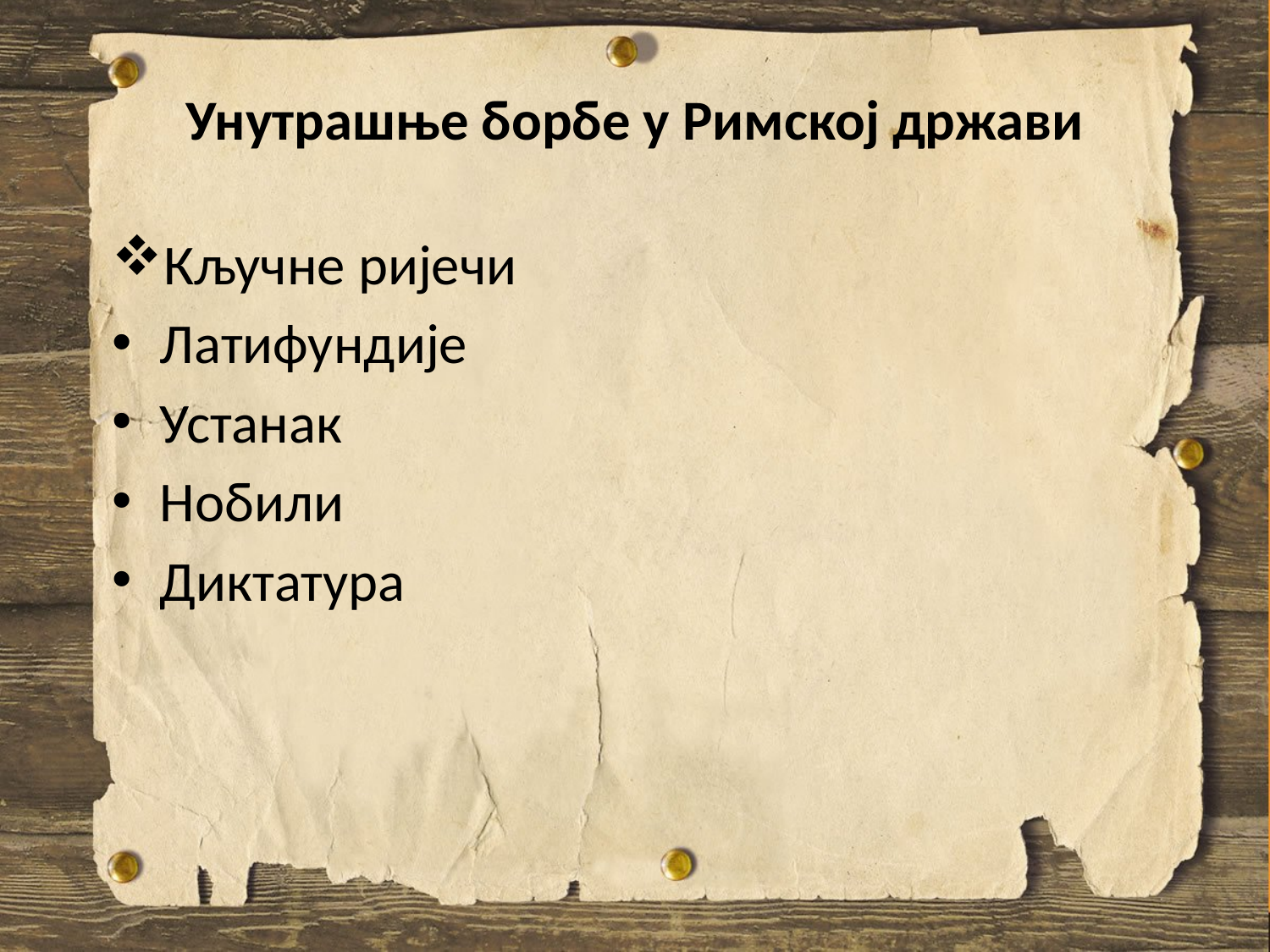

# Унутрашње борбе у Римској држави
Кључне ријечи
Латифундије
Устанак
Нобили
Диктатура